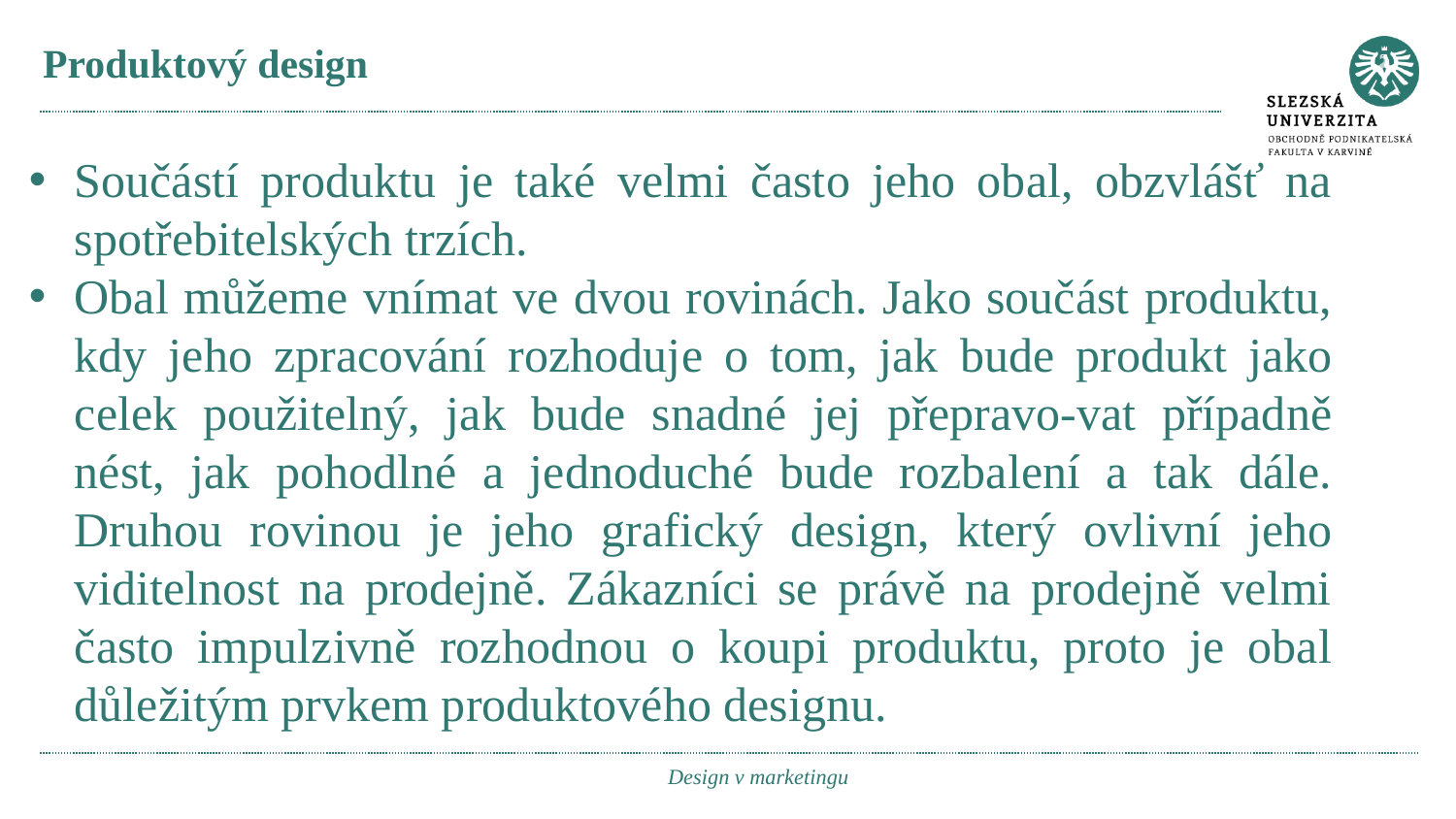

# Produktový design
Součástí produktu je také velmi často jeho obal, obzvlášť na spotřebitelských trzích.
Obal můžeme vnímat ve dvou rovinách. Jako součást produktu, kdy jeho zpracování rozhoduje o tom, jak bude produkt jako celek použitelný, jak bude snadné jej přepravo-vat případně nést, jak pohodlné a jednoduché bude rozbalení a tak dále. Druhou rovinou je jeho grafický design, který ovlivní jeho viditelnost na prodejně. Zákazníci se právě na prodejně velmi často impulzivně rozhodnou o koupi produktu, proto je obal důležitým prvkem produktového designu.

Design v marketingu